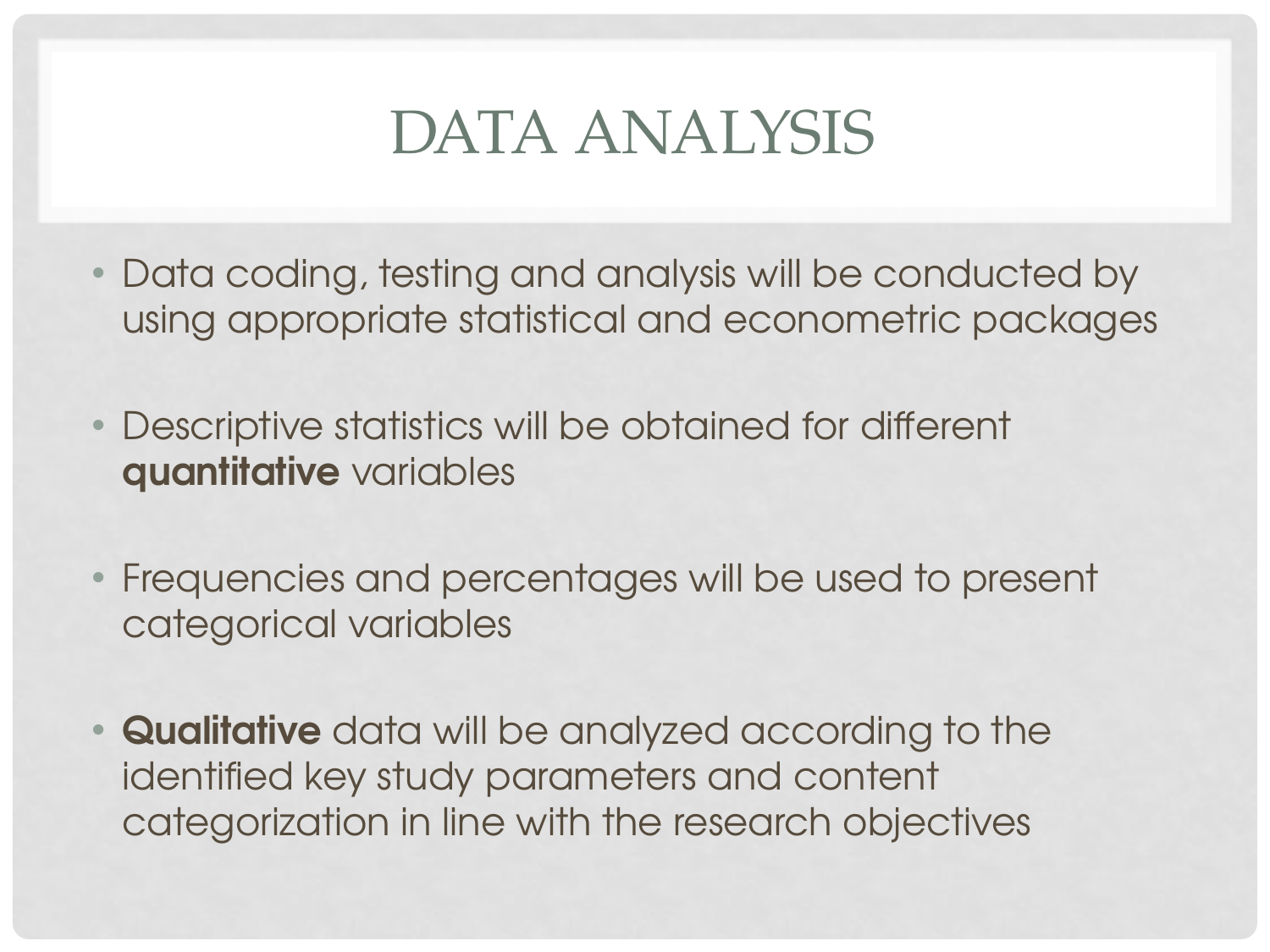

# Data analysis
Data coding, testing and analysis will be conducted by using appropriate statistical and econometric packages

Descriptive statistics will be obtained for different quantitative variables

Frequencies and percentages will be used to present categorical variables

Qualitative data will be analyzed according to the identified key study parameters and content categorization in line with the research objectives